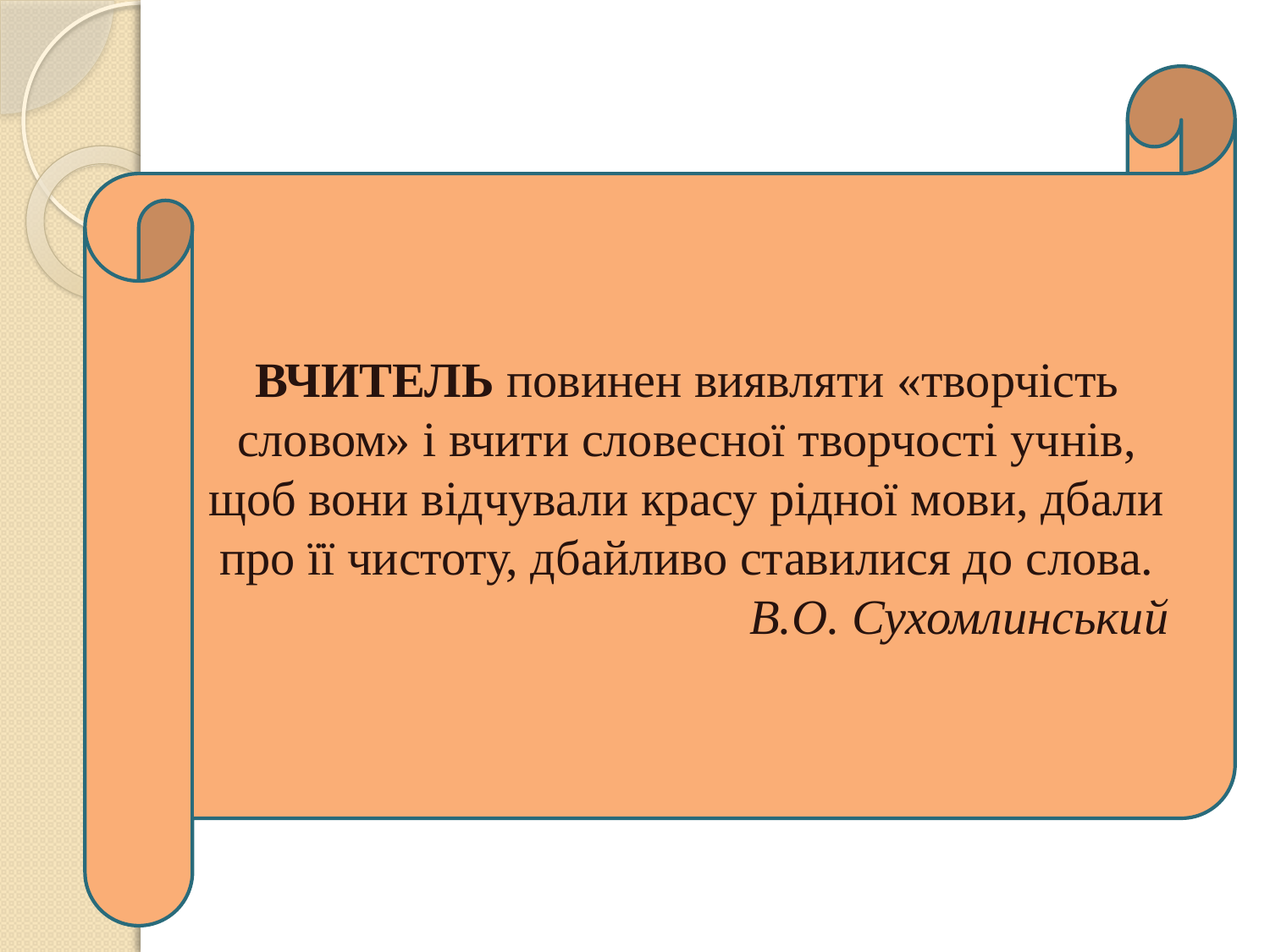

ВЧИТЕЛЬ повинен виявляти «творчість словом» і вчити словесної творчості учнів, щоб вони відчували красу рідної мови, дбали про її чистоту, дбайливо ставилися до слова.
В.О. Сухомлинський